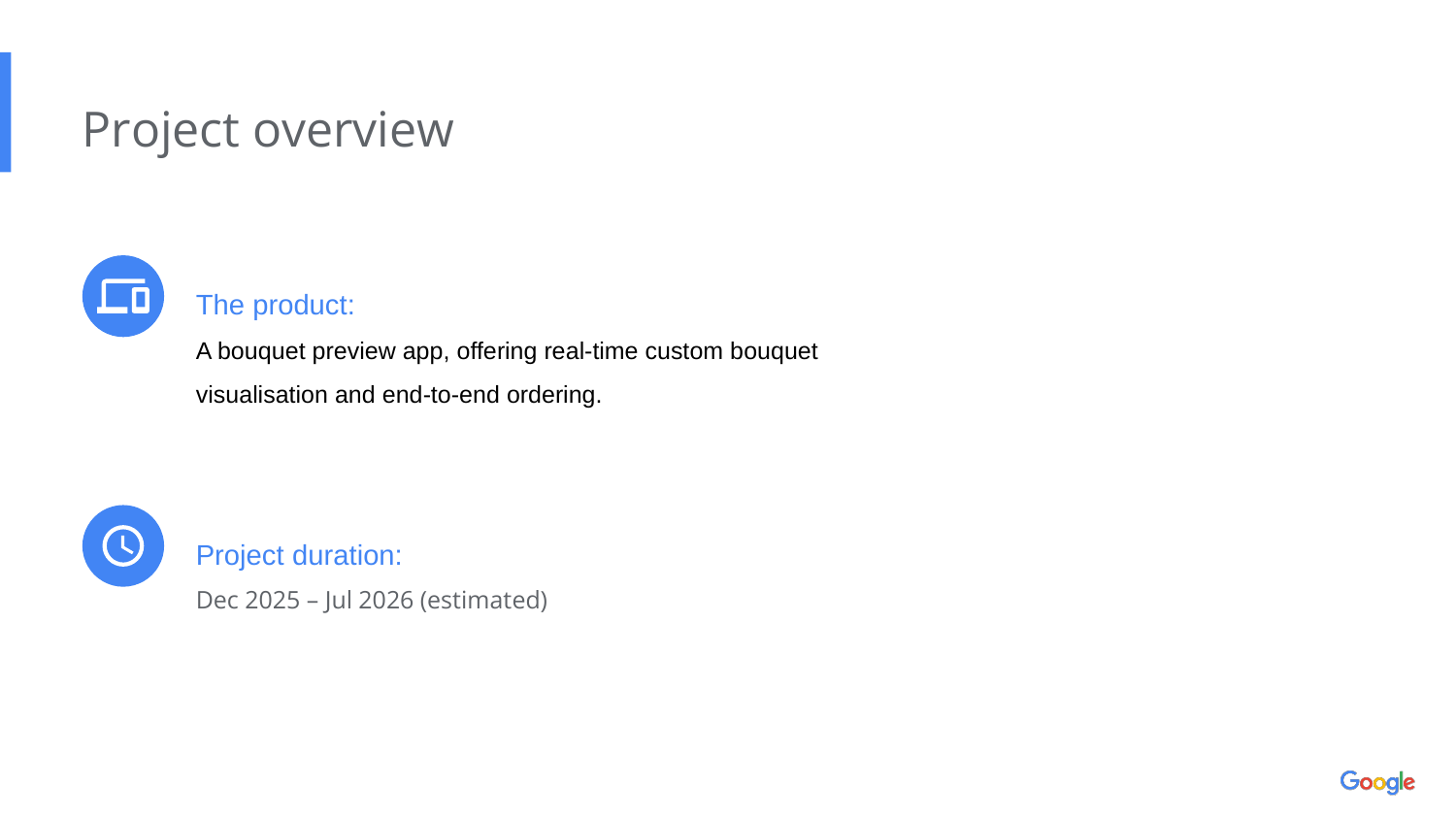

Project overview

The product:
A bouquet preview app, offering real-time custom bouquet visualisation and end-to-end ordering.

Project duration:
Dec 2025 – Jul 2026 (estimated)